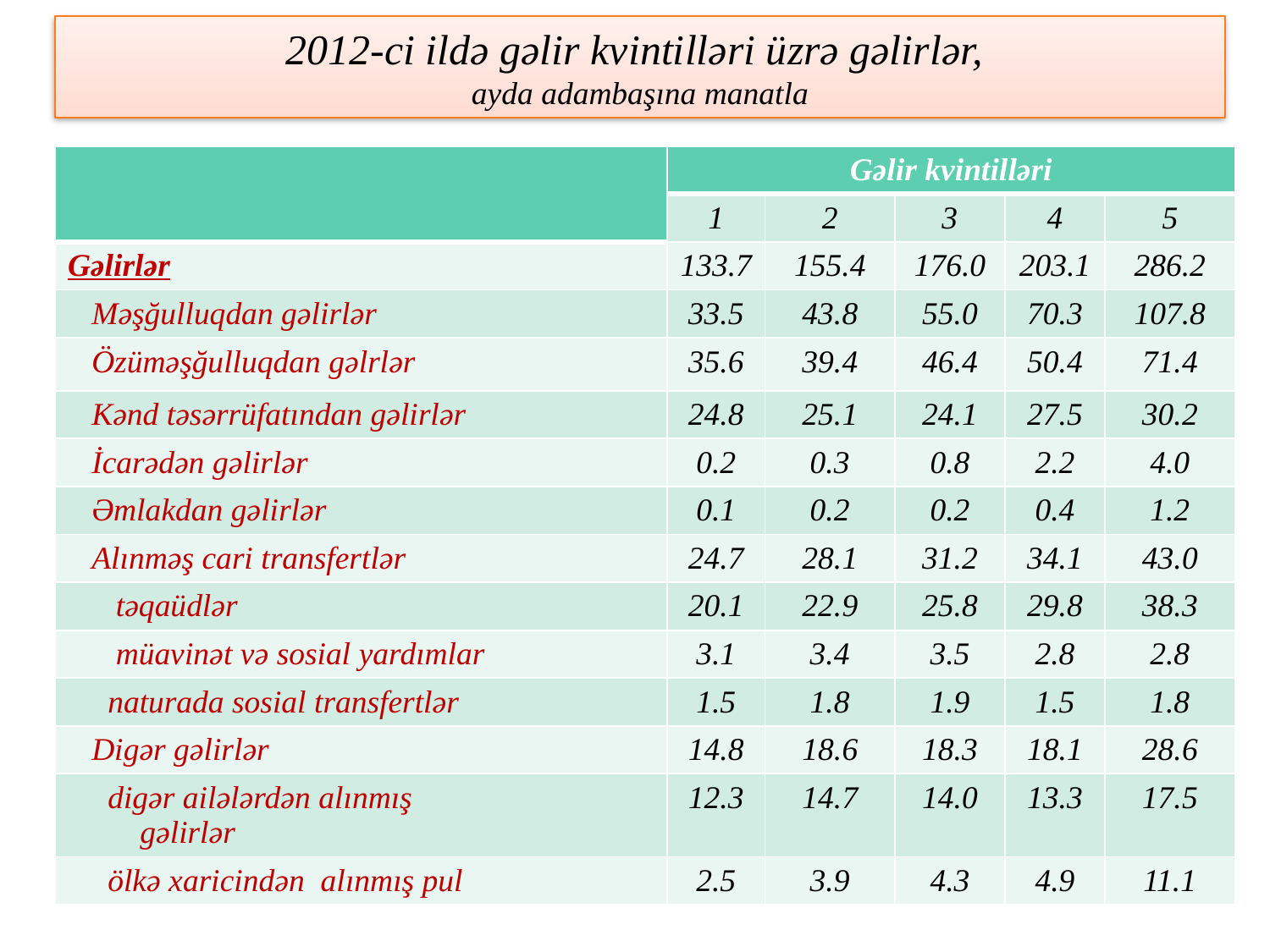

2012-ci ildə gəlir kvintilləri üzrə gəlirlər,
ayda adambaşına manatla
|  | Gəlir kvintilləri |  |  |  |  |
| --- | --- | --- | --- | --- | --- |
|  | 1 | 2 | 3 | 4 | 5 |
| Gəlirlər | 133.7 | 155.4 | 176.0 | 203.1 | 286.2 |
| Məşğulluqdan gəlirlər | 33.5 | 43.8 | 55.0 | 70.3 | 107.8 |
| Özüməşğulluqdan gəlrlər | 35.6 | 39.4 | 46.4 | 50.4 | 71.4 |
| Kənd təsərrüfatından gəlirlər | 24.8 | 25.1 | 24.1 | 27.5 | 30.2 |
| İcarədən gəlirlər | 0.2 | 0.3 | 0.8 | 2.2 | 4.0 |
| Əmlakdan gəlirlər | 0.1 | 0.2 | 0.2 | 0.4 | 1.2 |
| Alınməş cari transfertlər | 24.7 | 28.1 | 31.2 | 34.1 | 43.0 |
| təqaüdlər | 20.1 | 22.9 | 25.8 | 29.8 | 38.3 |
| müavinət və sosial yardımlar | 3.1 | 3.4 | 3.5 | 2.8 | 2.8 |
| naturada sosial transfertlər | 1.5 | 1.8 | 1.9 | 1.5 | 1.8 |
| Digər gəlirlər | 14.8 | 18.6 | 18.3 | 18.1 | 28.6 |
| digər ailələrdən alınmış gəlirlər | 12.3 | 14.7 | 14.0 | 13.3 | 17.5 |
| ölkə xaricindən alınmış pul | 2.5 | 3.9 | 4.3 | 4.9 | 11.1 |